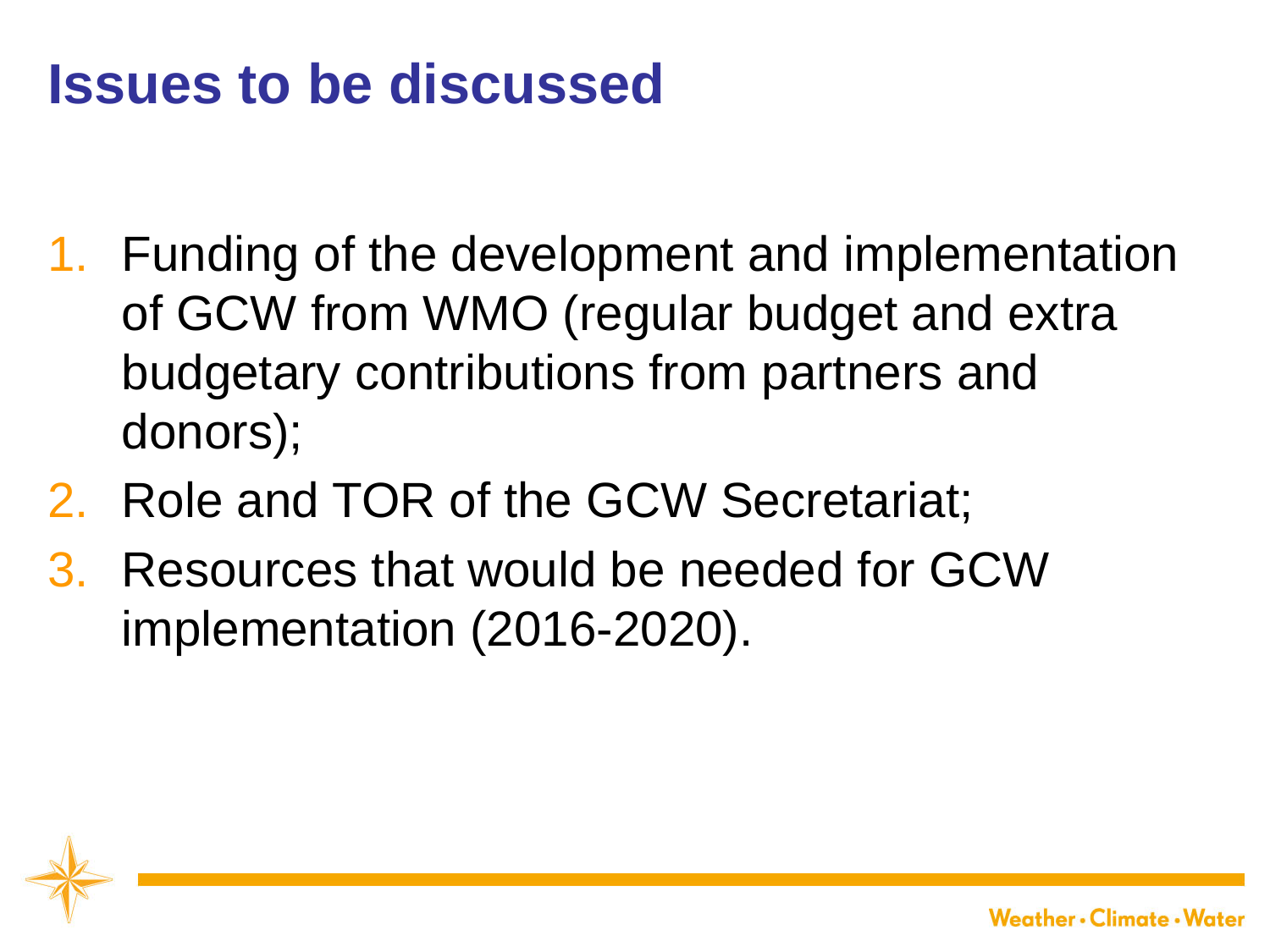

Issues to be discussed

Funding of the development and implementation of GCW from WMO (regular budget and extra budgetary contributions from partners and donors);
Role and TOR of the GCW Secretariat;
Resources that would be needed for GCW implementation (2016-2020).